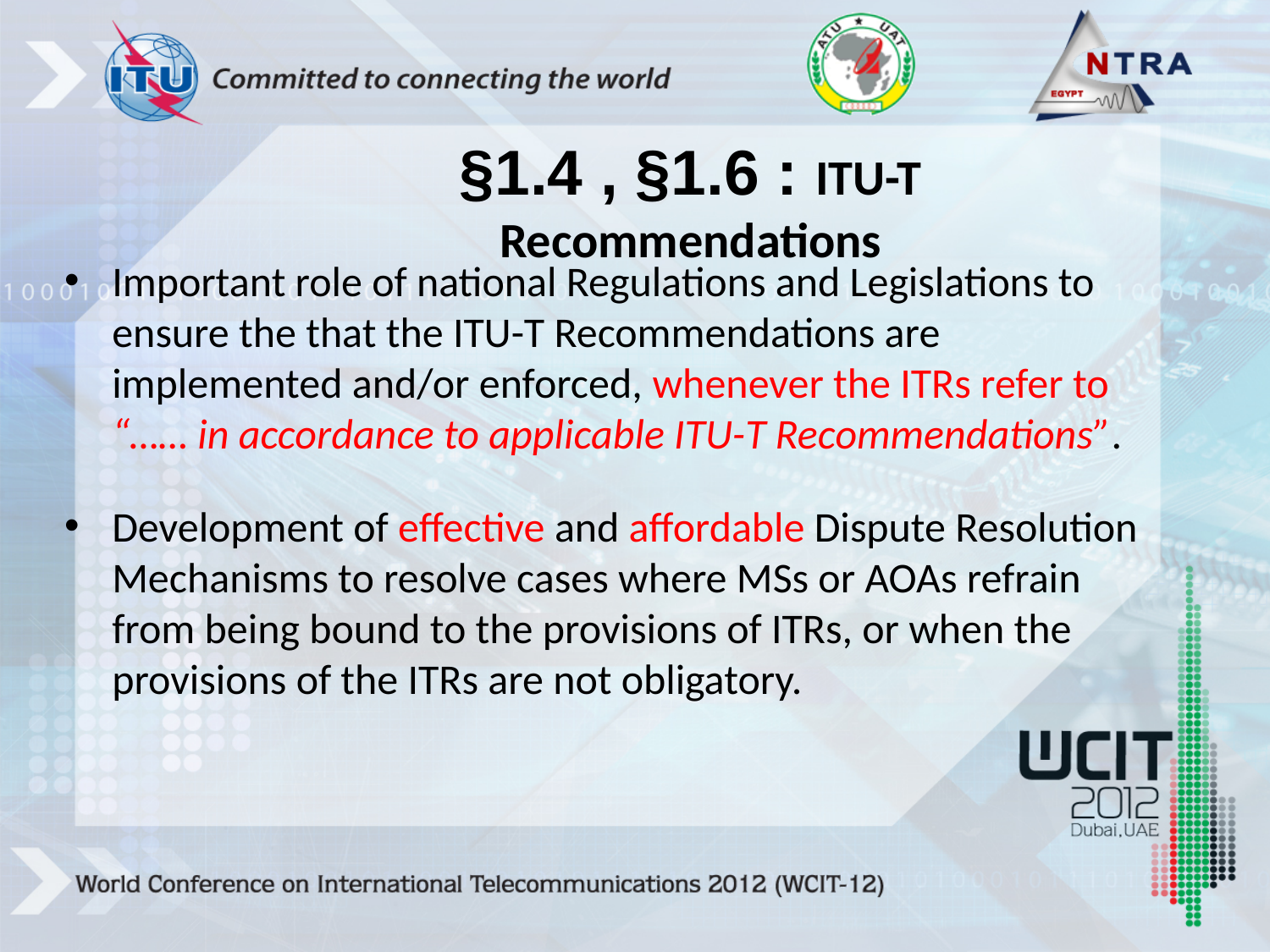

# §1.4 , §1.6 : ITU-T Recommendations
Important role of national Regulations and Legislations to ensure the that the ITU-T Recommendations are implemented and/or enforced, whenever the ITRs refer to “…… in accordance to applicable ITU-T Recommendations”.
Development of effective and affordable Dispute Resolution Mechanisms to resolve cases where MSs or AOAs refrain from being bound to the provisions of ITRs, or when the provisions of the ITRs are not obligatory.